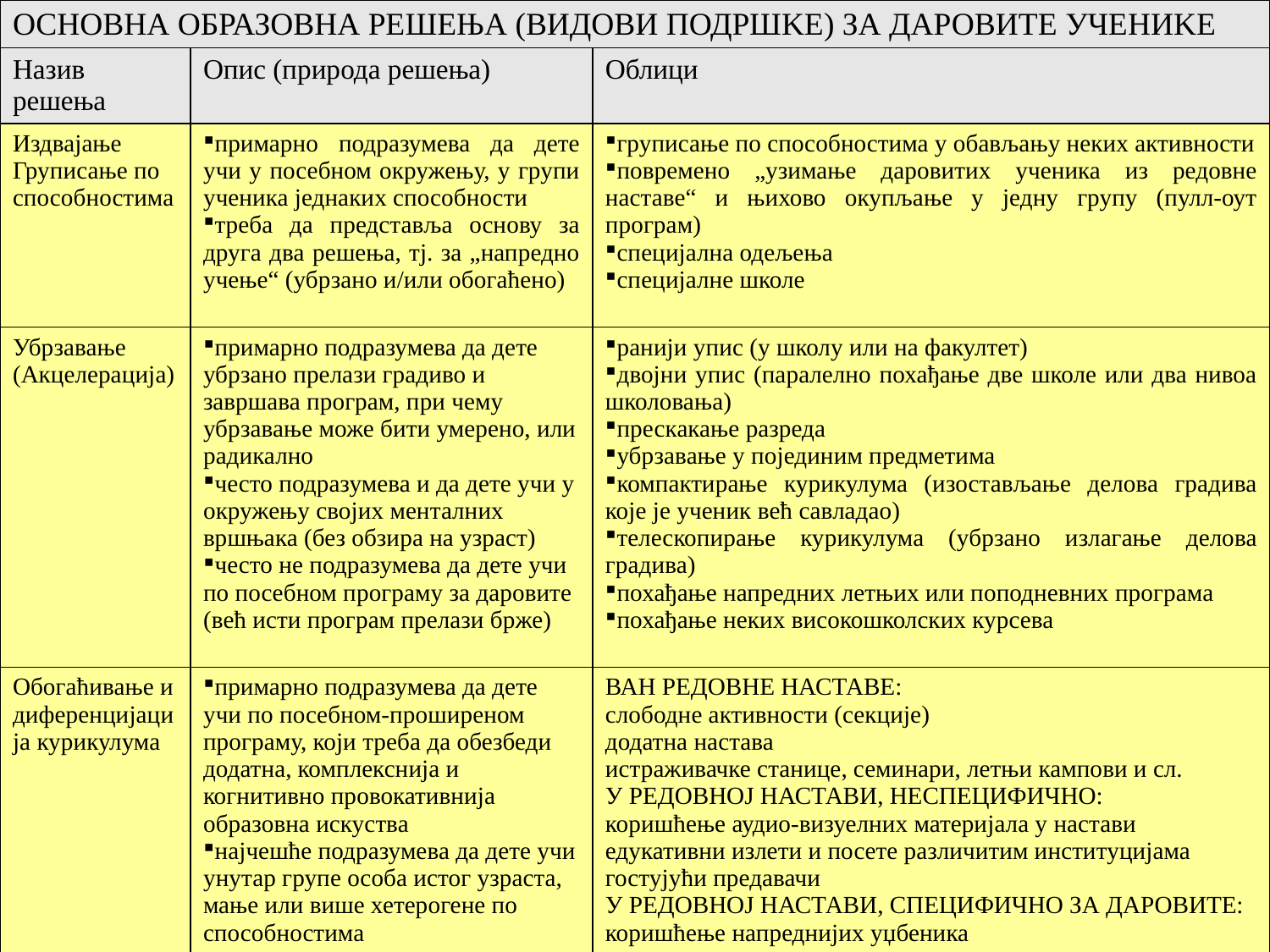

| ОСНОВНА ОБРАЗОВНА РЕШЕЊА (ВИДОВИ ПОДРШKЕ) ЗА ДАРОВИТЕ УЧЕНИKЕ |  |  |
| --- | --- | --- |
| Назив решења | Опис (природа решења) | Облици |
| Издвајање Груписање по способностима | примарно подразумева да дете учи у посебном окружењу, у групи ученика једнаких способности треба да представља основу за друга два решења, тј. за „напредно учење“ (убрзано и/или обогаћено) | груписање по способностима у обављању неких активности повремено „узимање даровитих ученика из редовне наставе“ и њихово окупљање у једну групу (пулл-оут програм) специјална одељења специјалне школе |
| Убрзавање (Акцелерација) | примарно подразумева да дете убрзано прелази градиво и завршава програм, при чему убрзавање може бити умерено, или радикално често подразумева и да дете учи у окружењу својих менталних вршњака (без обзира на узраст) често не подразумева да дете учи по посебном програму за даровите (већ исти програм прелази брже) | ранији упис (у школу или на факултет) двојни упис (паралелно похађање две школе или два нивоа школовања) прескакање разреда убрзавање у појединим предметима компактирање курикулума (изостављање делова градива које је ученик већ савладао) телескопирање курикулума (убрзано излагање делова градива) похађање напредних летњих или поподневних програма похађање неких високошколских курсева |
| Обогаћивање и диференцијација курикулума | примарно подразумева да дете учи по посебном-проширеном програму, који треба да обезбеди додатна, комплекснија и когнитивно провокативнија образовна искуства најчешће подразумева да дете учи унутар групе особа истог узраста, мање или више хетерогене по способностима може се спроводити изван, или у оквиру редовне наставе | ВАН РЕДОВНЕ НАСТАВЕ: слободне активности (секције) додатна настава истраживачке станице, семинари, летњи кампови и сл. У РЕДОВНОЈ НАСТАВИ, НЕСПЕЦИФИЧНО: коришћење аудио-визуелних материјала у настави едукативни излети и посете различитим институцијама гостујући предавачи У РЕДОВНОЈ НАСТАВИ, СПЕЦИФИЧНО ЗА ДАРОВИТЕ: коришћење напреднијих уџбеника самосталан истраживачки рад шегртовање и рад са ментором |